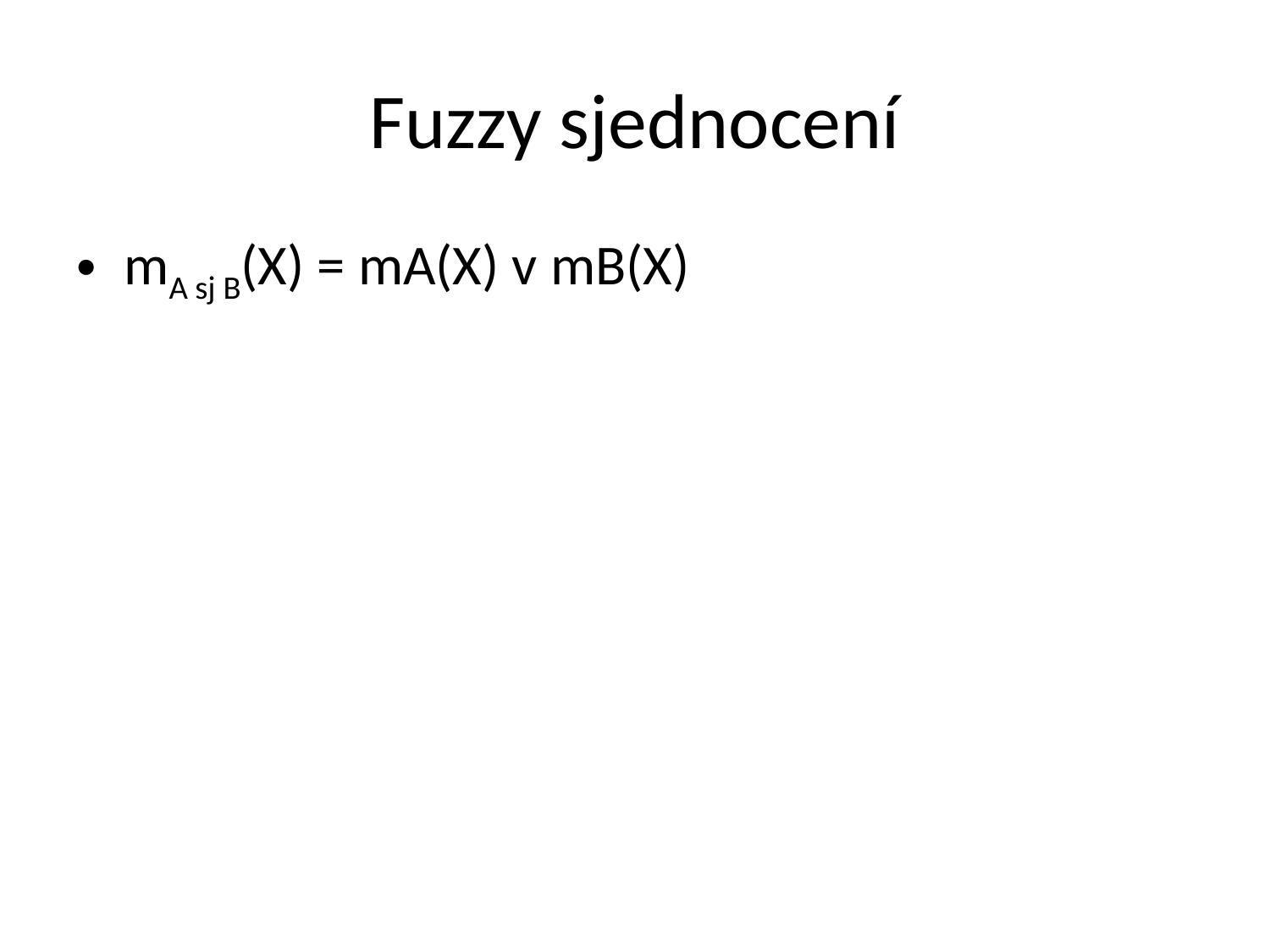

# Fuzzy sjednocení
mA sj B(X) = mA(X) v mB(X)